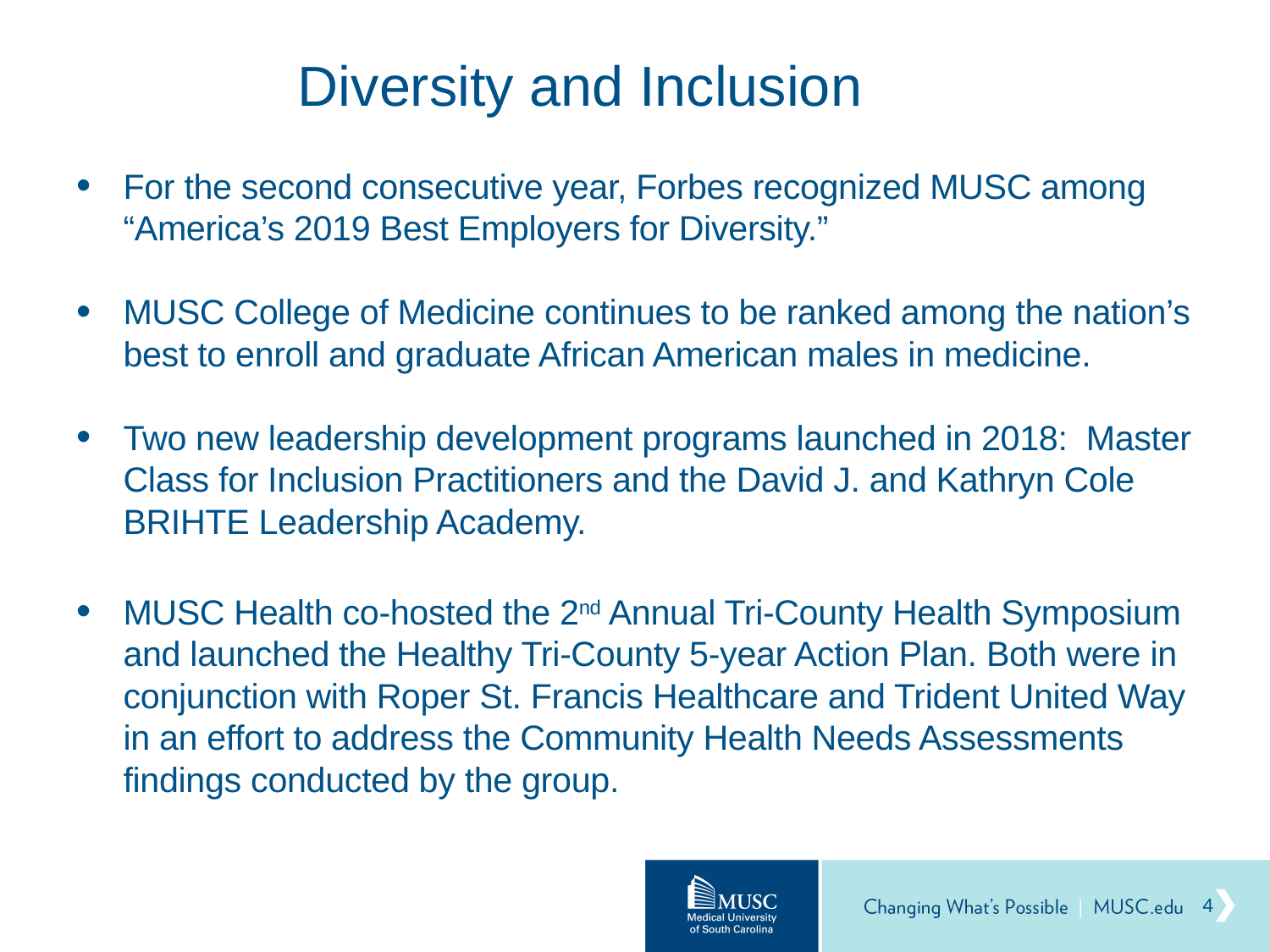

# Diversity and Inclusion
For the second consecutive year, Forbes recognized MUSC among “America’s 2019 Best Employers for Diversity.”

MUSC College of Medicine continues to be ranked among the nation’s best to enroll and graduate African American males in medicine.

Two new leadership development programs launched in 2018:  Master Class for Inclusion Practitioners and the David J. and Kathryn Cole BRIHTE Leadership Academy.

MUSC Health co-hosted the 2nd Annual Tri-County Health Symposium and launched the Healthy Tri-County 5-year Action Plan. Both were in conjunction with Roper St. Francis Healthcare and Trident United Way in an effort to address the Community Health Needs Assessments findings conducted by the group.

4